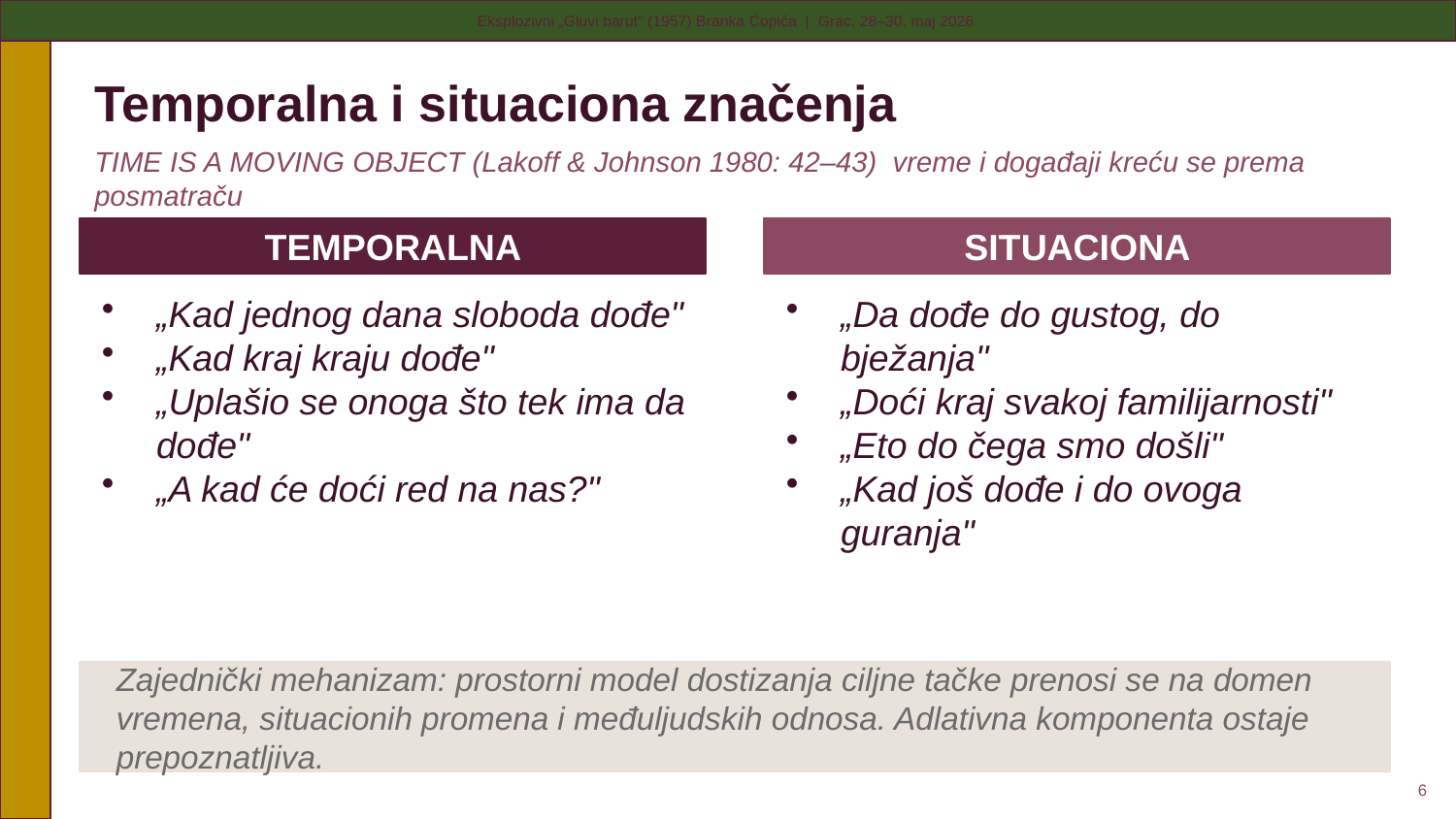

Eksplozivni „Gluvi barut" (1957) Branka Ćopića  |  Grac, 28–30. maj 2026.

Temporalna i situaciona značenja
TIME IS A MOVING OBJECT (Lakoff & Johnson 1980: 42–43)  vreme i događaji kreću se prema posmatraču

TEMPORALNA

SITUACIONA
„Kad jednog dana sloboda dođe"
„Kad kraj kraju dođe"
„Uplašio se onoga što tek ima da dođe"
„A kad će doći red na nas?"
„Da dođe do gustog, do bježanja"
„Doći kraj svakoj familijarnosti"
„Eto do čega smo došli"
„Kad još dođe i do ovoga guranja"

Zajednički mehanizam: prostorni model dostizanja ciljne tačke prenosi se na domen vremena, situacionih promena i međuljudskih odnosa. Adlativna komponenta ostaje prepoznatljiva.
6